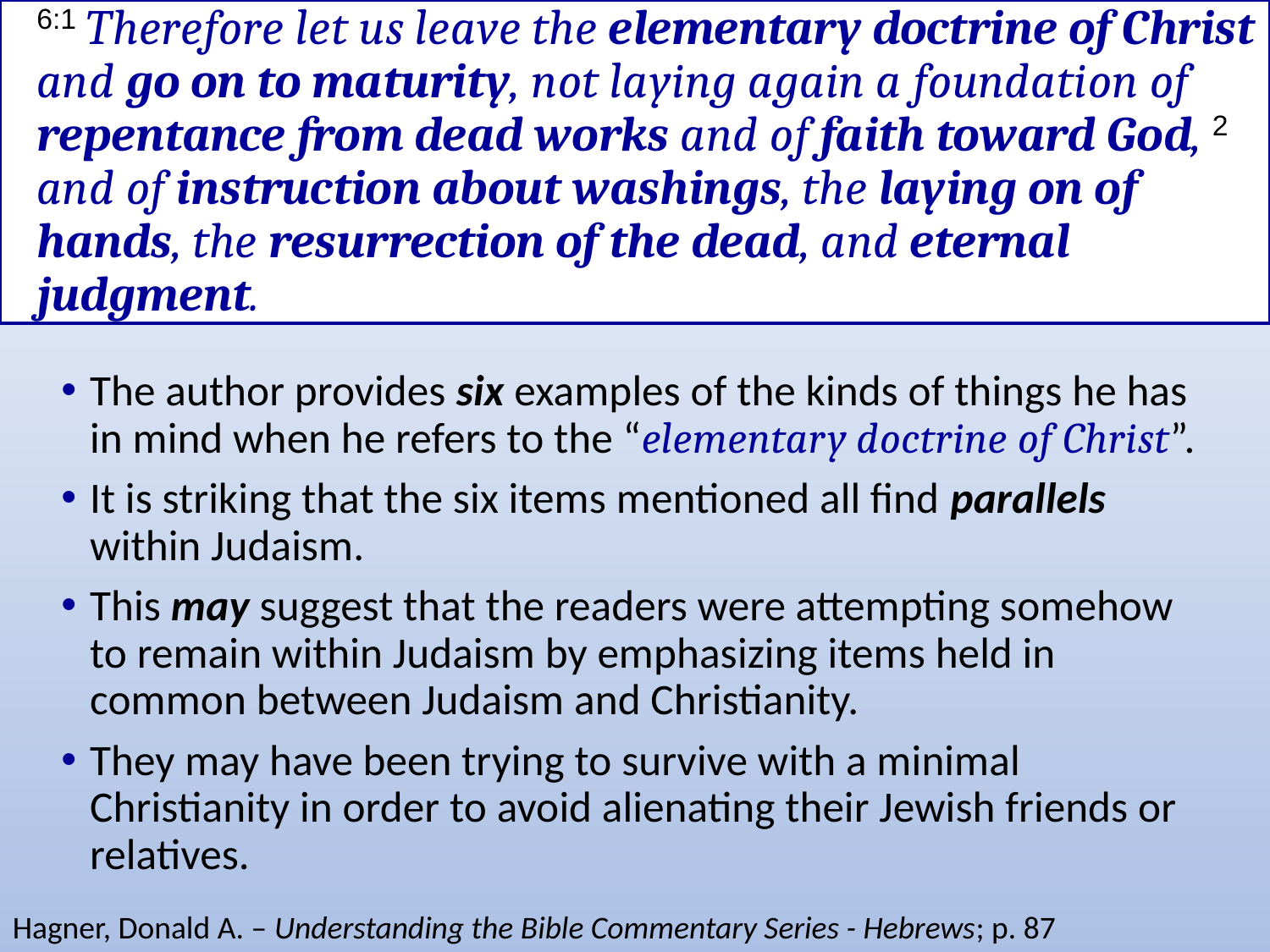

# 6:1 Therefore let us leave the elementary doctrine of Christ and go on to maturity, not laying again a foundation of repentance from dead works and of faith toward God, 2 and of instruction about washings, the laying on of hands, the resurrection of the dead, and eternal judgment.
The author provides six examples of the kinds of things he has in mind when he refers to the “elementary doctrine of Christ”.
It is striking that the six items mentioned all find parallels within Judaism.
This may suggest that the readers were attempting somehow to remain within Judaism by emphasizing items held in common between Judaism and Christianity.
They may have been trying to survive with a minimal Christianity in order to avoid alienating their Jewish friends or relatives.
Hagner, Donald A. – Understanding the Bible Commentary Series - Hebrews; p. 87